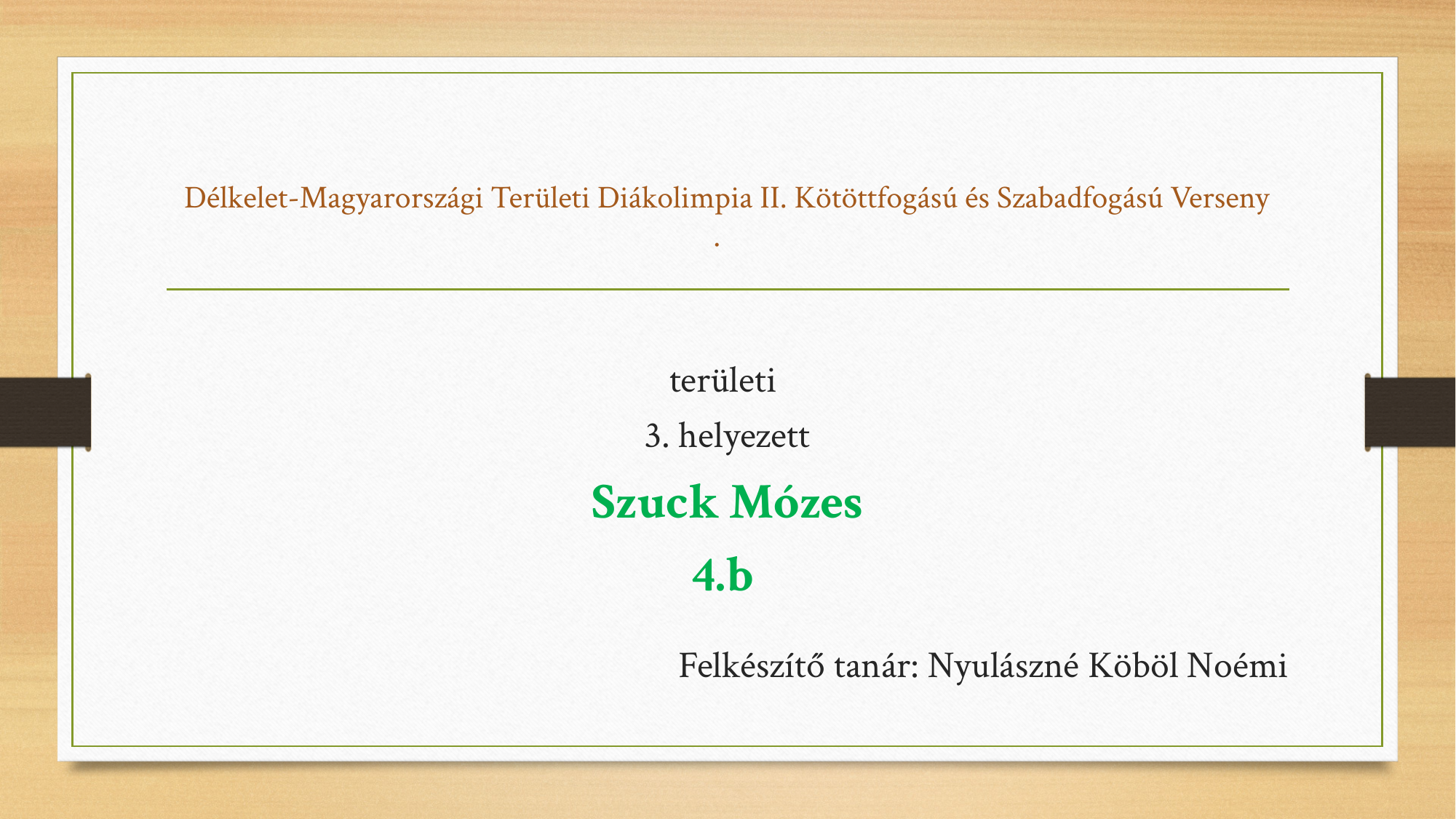

# Délkelet-Magyarországi Területi Diákolimpia II. Kötöttfogású és Szabadfogású Verseny .

területi
3. helyezett
Szuck Mózes
4.b

Felkészítő tanár: Nyulászné Köböl Noémi